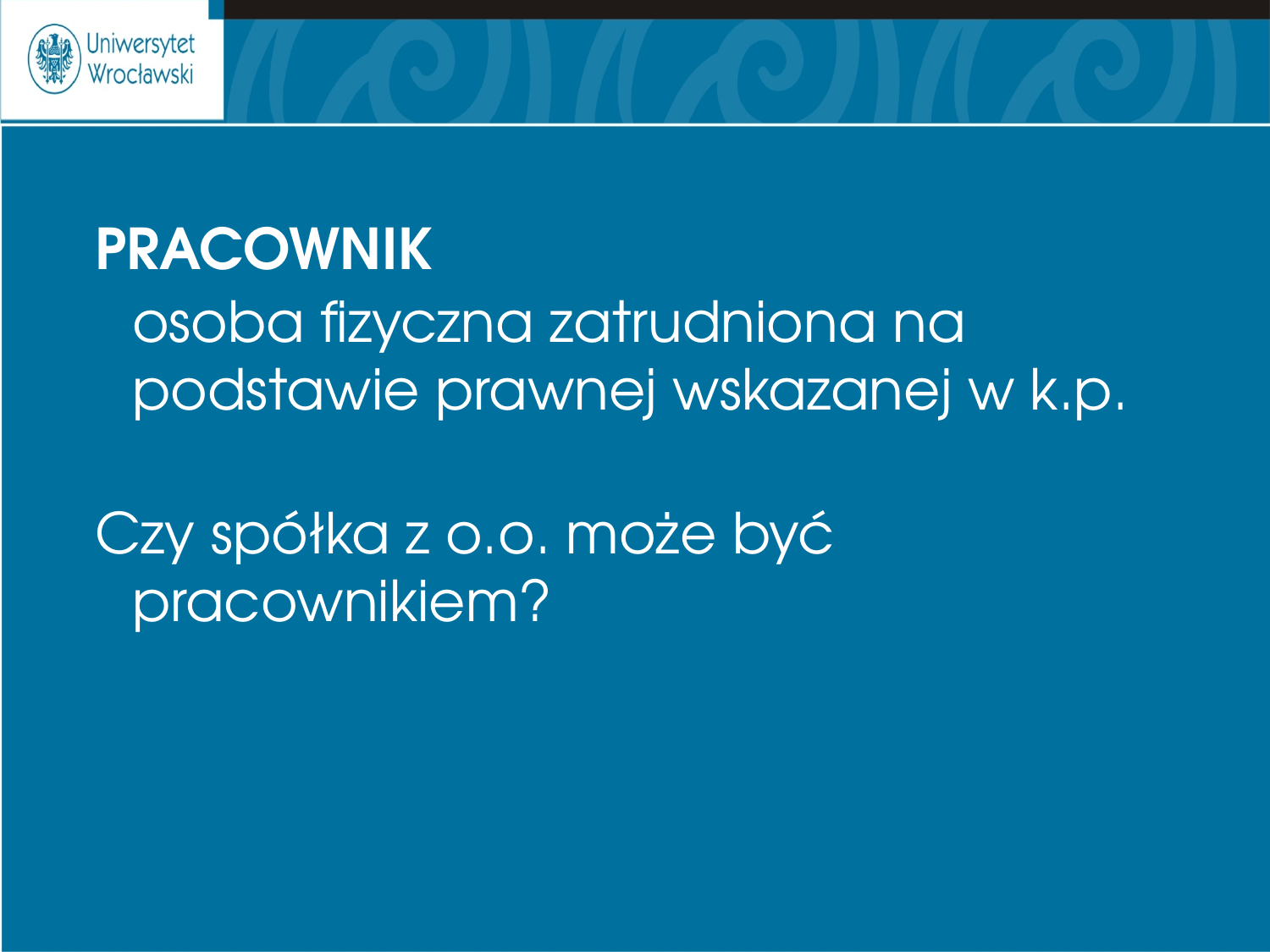

PRACOWNIK
	osoba fizyczna zatrudniona na podstawie prawnej wskazanej w k.p.

Czy spółka z o.o. może być pracownikiem?